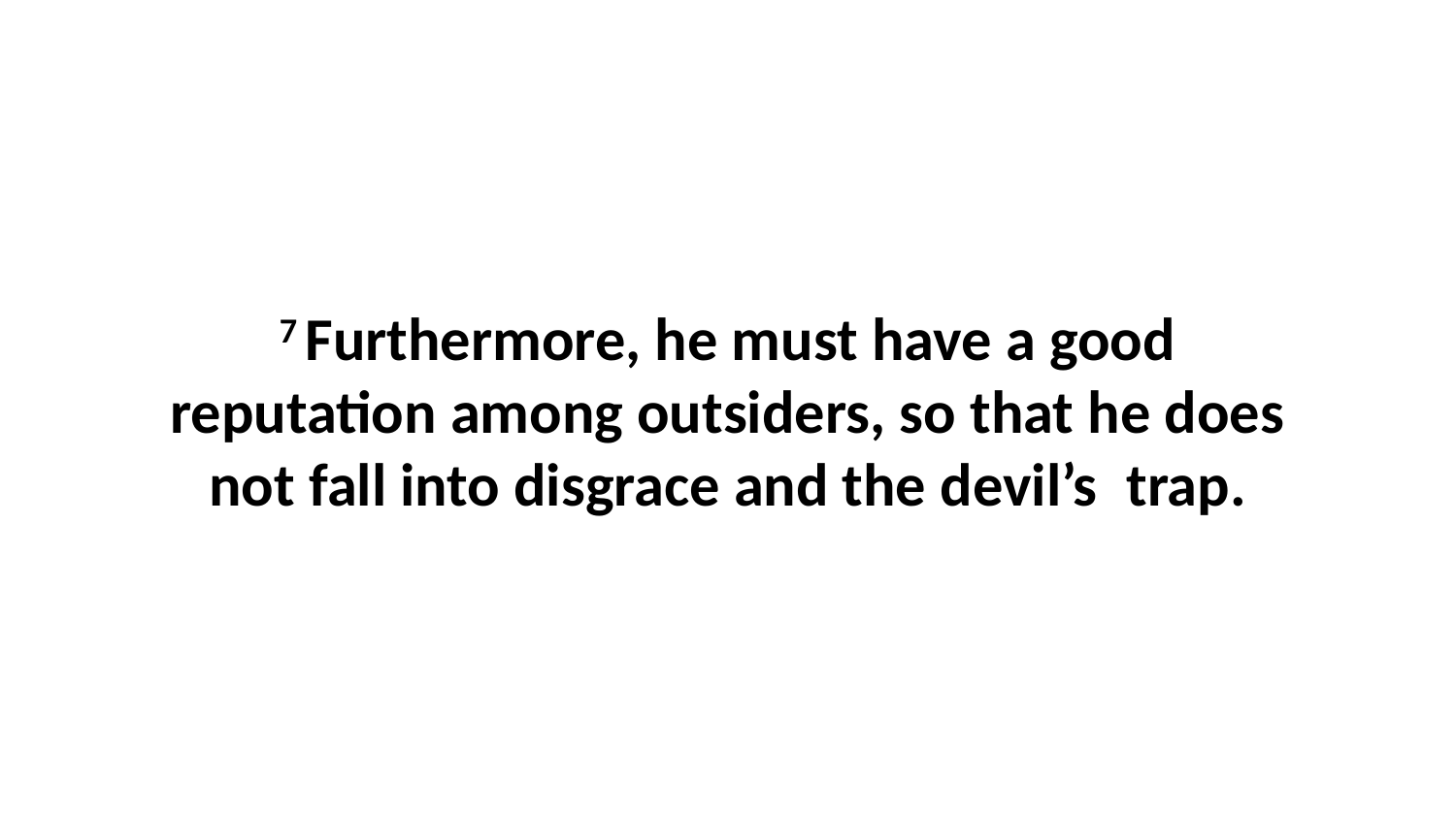

7 Furthermore, he must have a good reputation among outsiders, so that he does not fall into disgrace and the devil’s  trap.